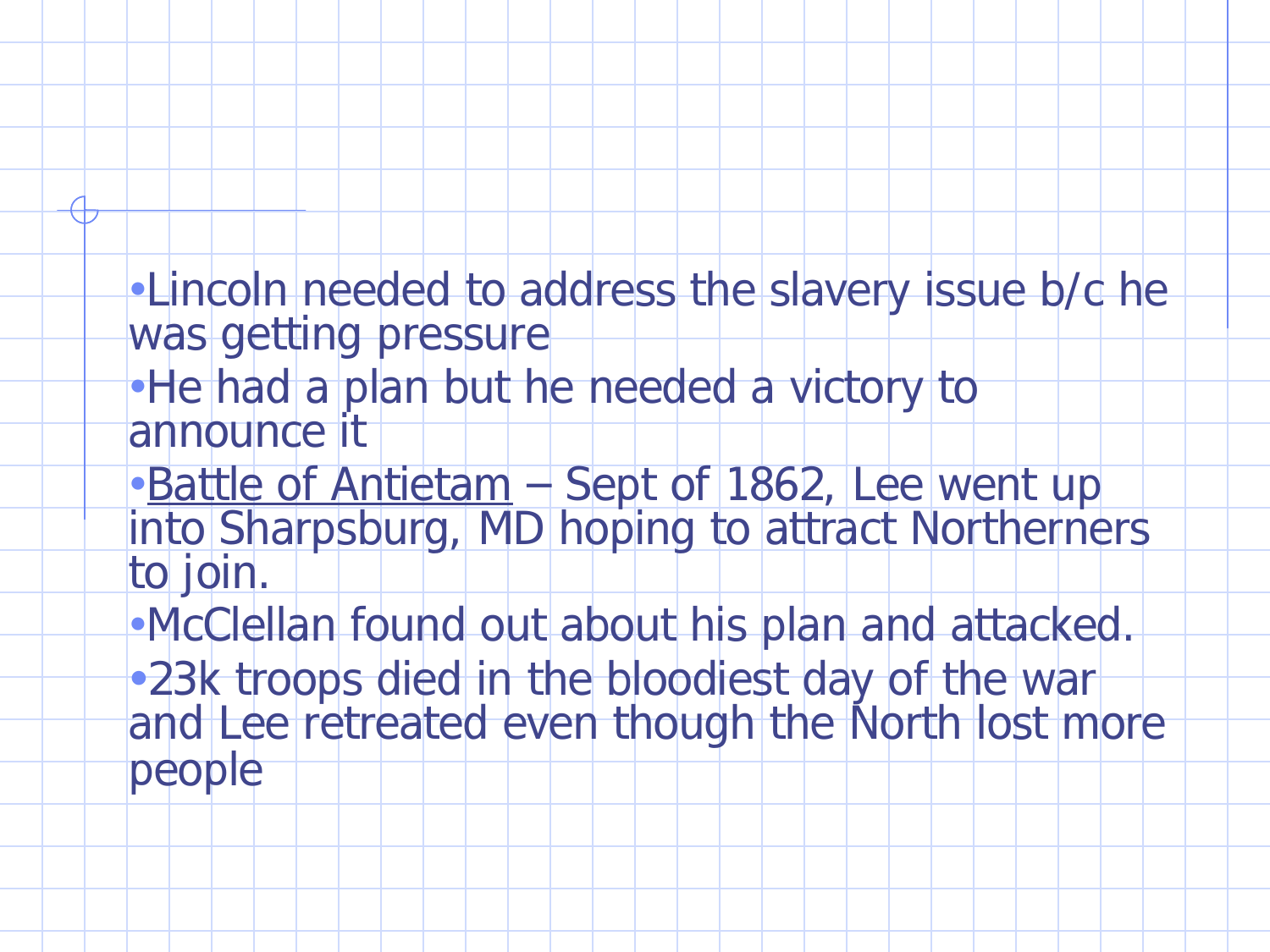

#
Lincoln needed to address the slavery issue b/c he was getting pressure
He had a plan but he needed a victory to announce it
Battle of Antietam – Sept of 1862, Lee went up into Sharpsburg, MD hoping to attract Northerners to join.
McClellan found out about his plan and attacked.
23k troops died in the bloodiest day of the war and Lee retreated even though the North lost more people